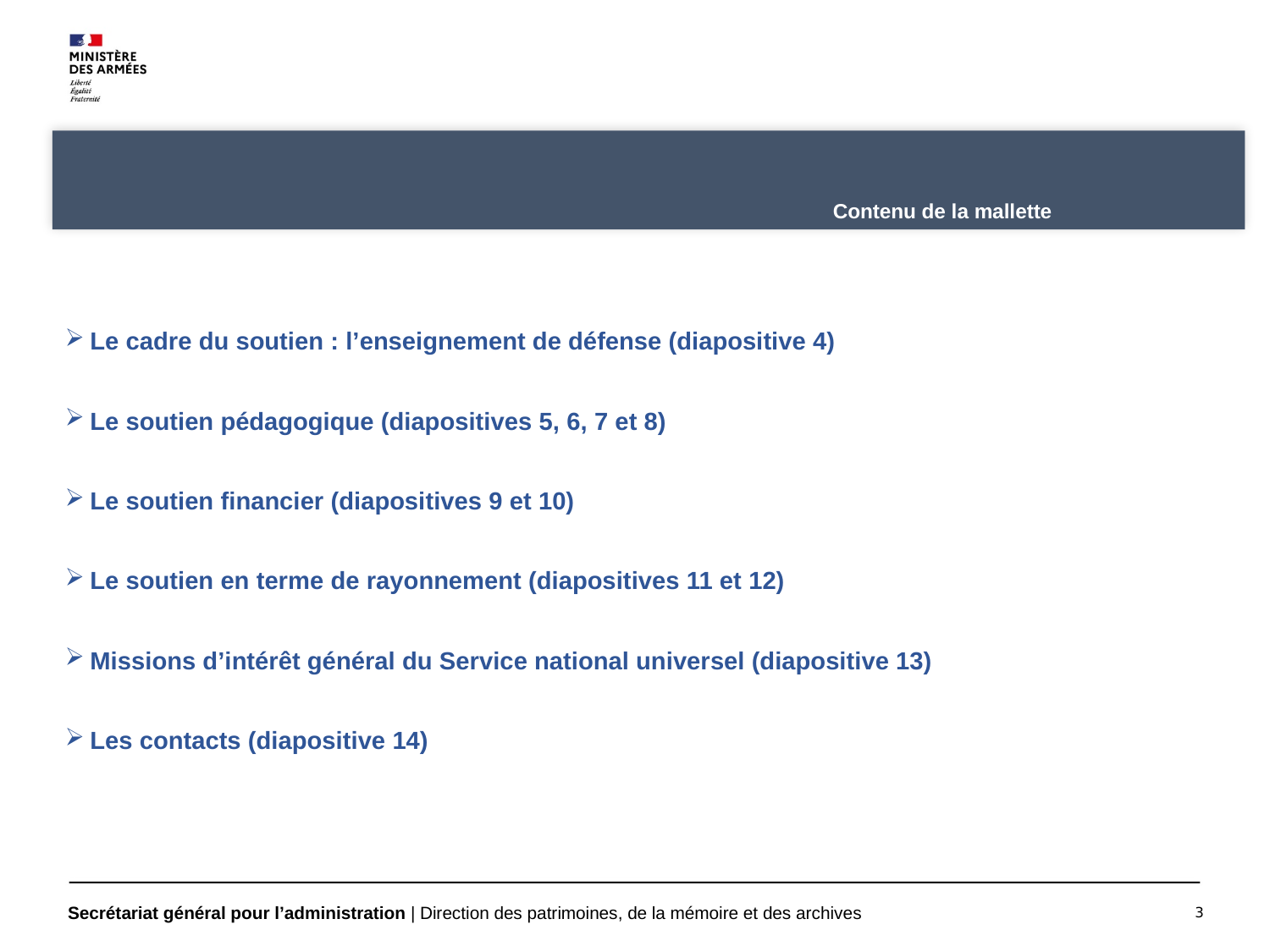

# Contenu de la mallette

Le cadre du soutien : l’enseignement de défense (diapositive 4)

Le soutien pédagogique (diapositives 5, 6, 7 et 8)

Le soutien financier (diapositives 9 et 10)

Le soutien en terme de rayonnement (diapositives 11 et 12)

Missions d’intérêt général du Service national universel (diapositive 13)

Les contacts (diapositive 14)